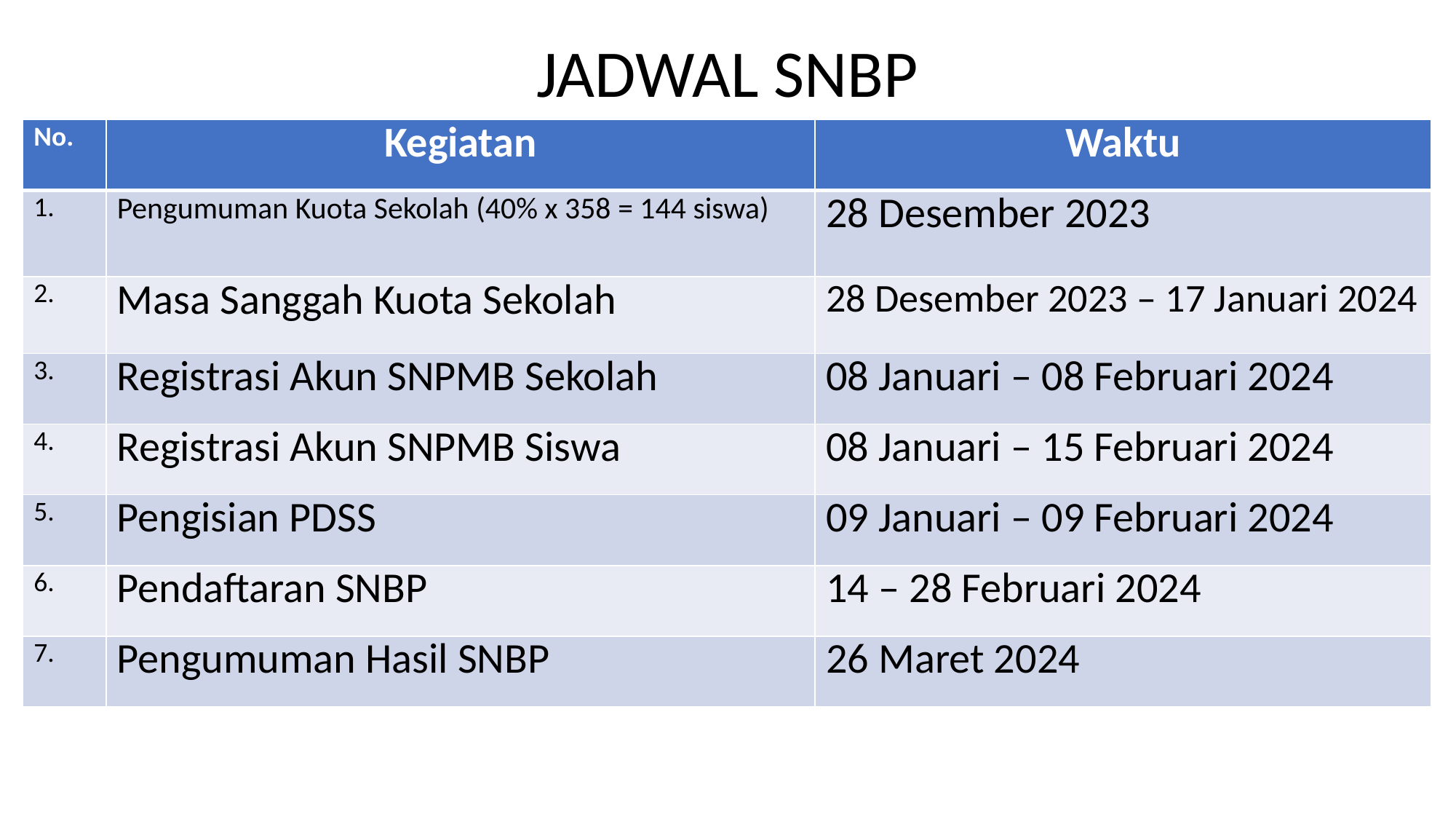

# JADWAL SNBP
| No. | Kegiatan | Waktu |
| --- | --- | --- |
| 1. | Pengumuman Kuota Sekolah (40% x 358 = 144 siswa) | 28 Desember 2023 |
| 2. | Masa Sanggah Kuota Sekolah | 28 Desember 2023 – 17 Januari 2024 |
| 3. | Registrasi Akun SNPMB Sekolah | 08 Januari – 08 Februari 2024 |
| 4. | Registrasi Akun SNPMB Siswa | 08 Januari – 15 Februari 2024 |
| 5. | Pengisian PDSS | 09 Januari – 09 Februari 2024 |
| 6. | Pendaftaran SNBP | 14 – 28 Februari 2024 |
| 7. | Pengumuman Hasil SNBP | 26 Maret 2024 |